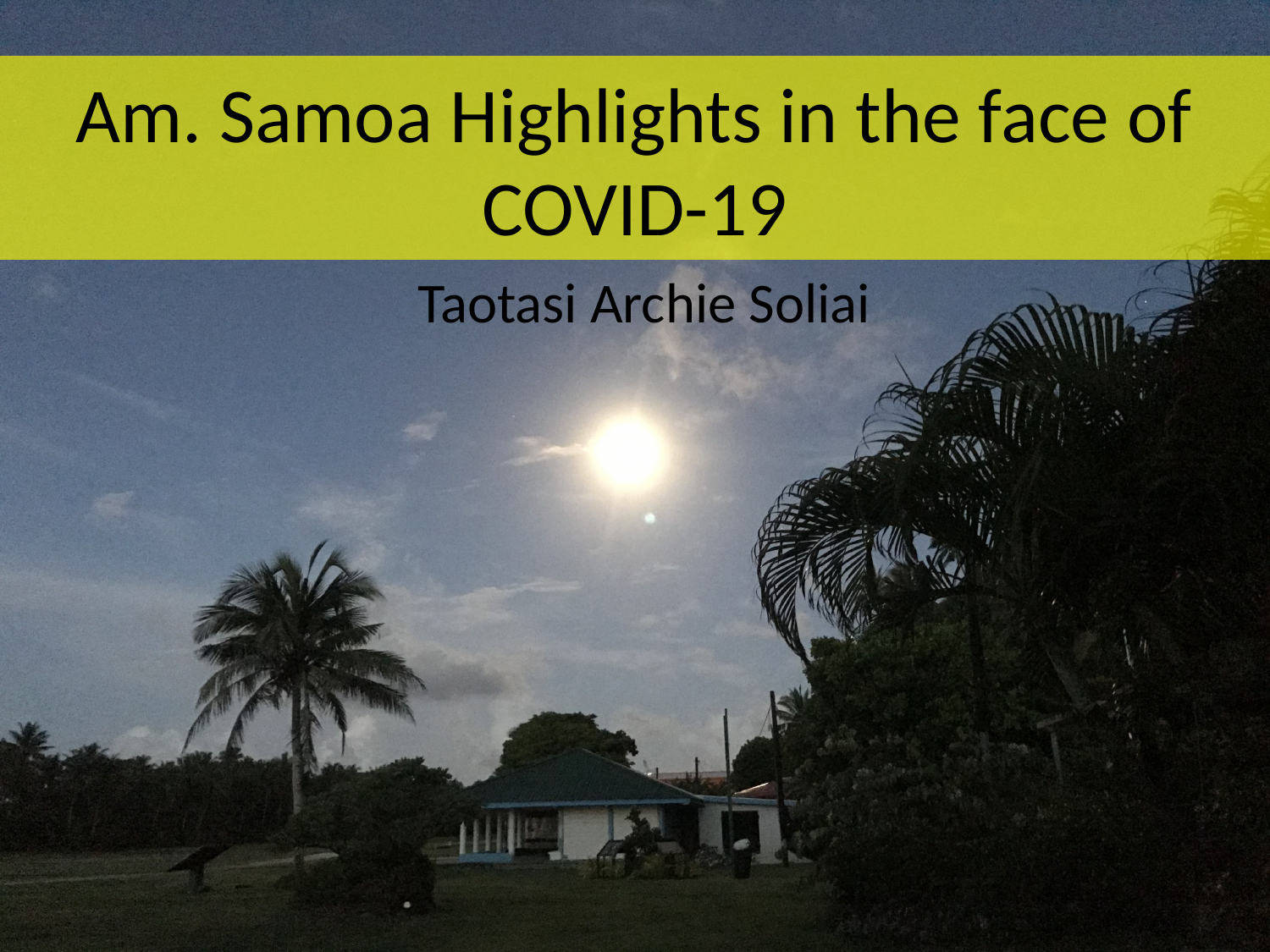

# Am. Samoa Highlights in the face of COVID-19
Taotasi Archie Soliai